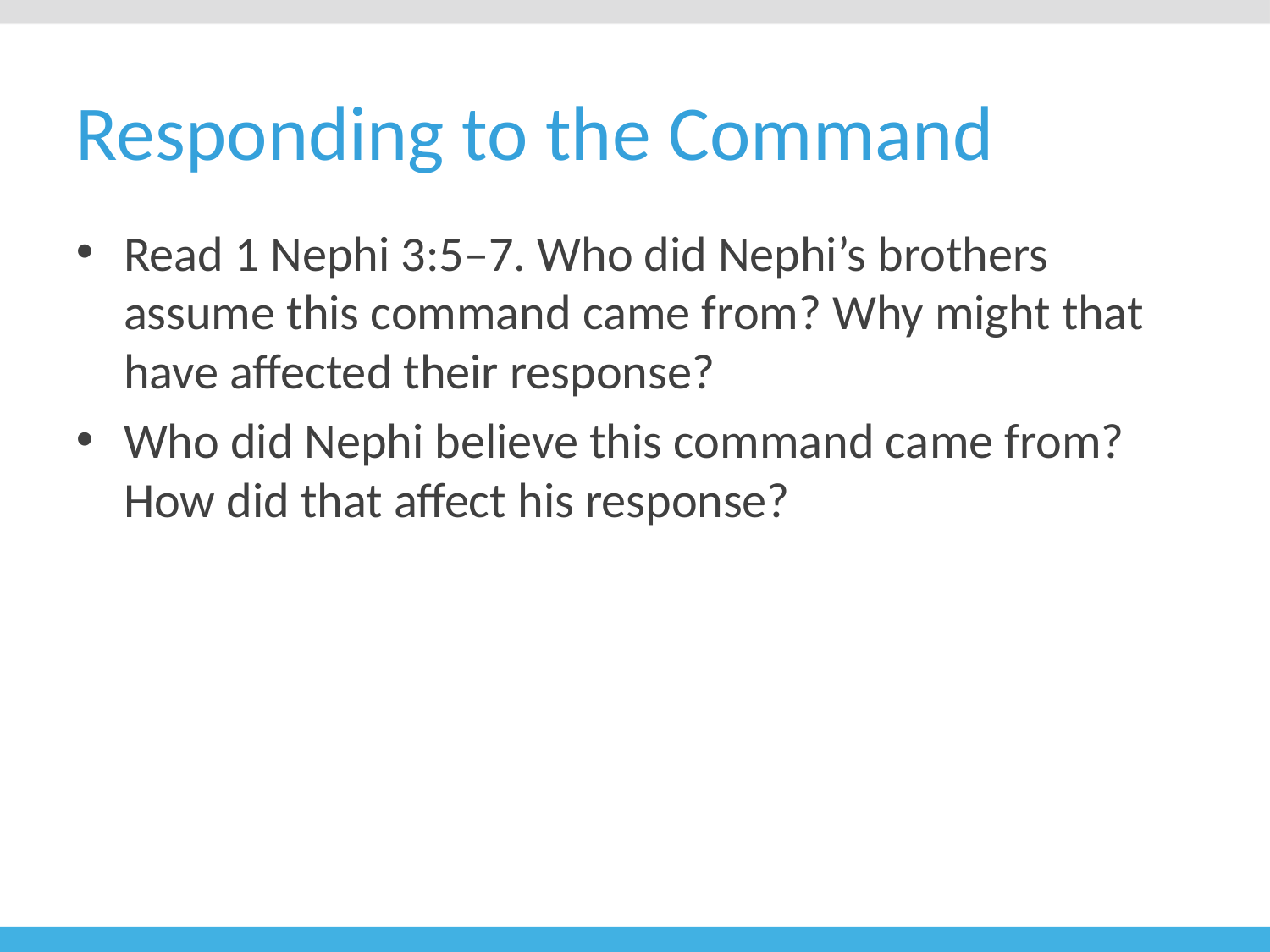

# Responding to the Command
Read 1 Nephi 3:5–7. Who did Nephi’s brothers assume this command came from? Why might that have affected their response?
Who did Nephi believe this command came from? How did that affect his response?